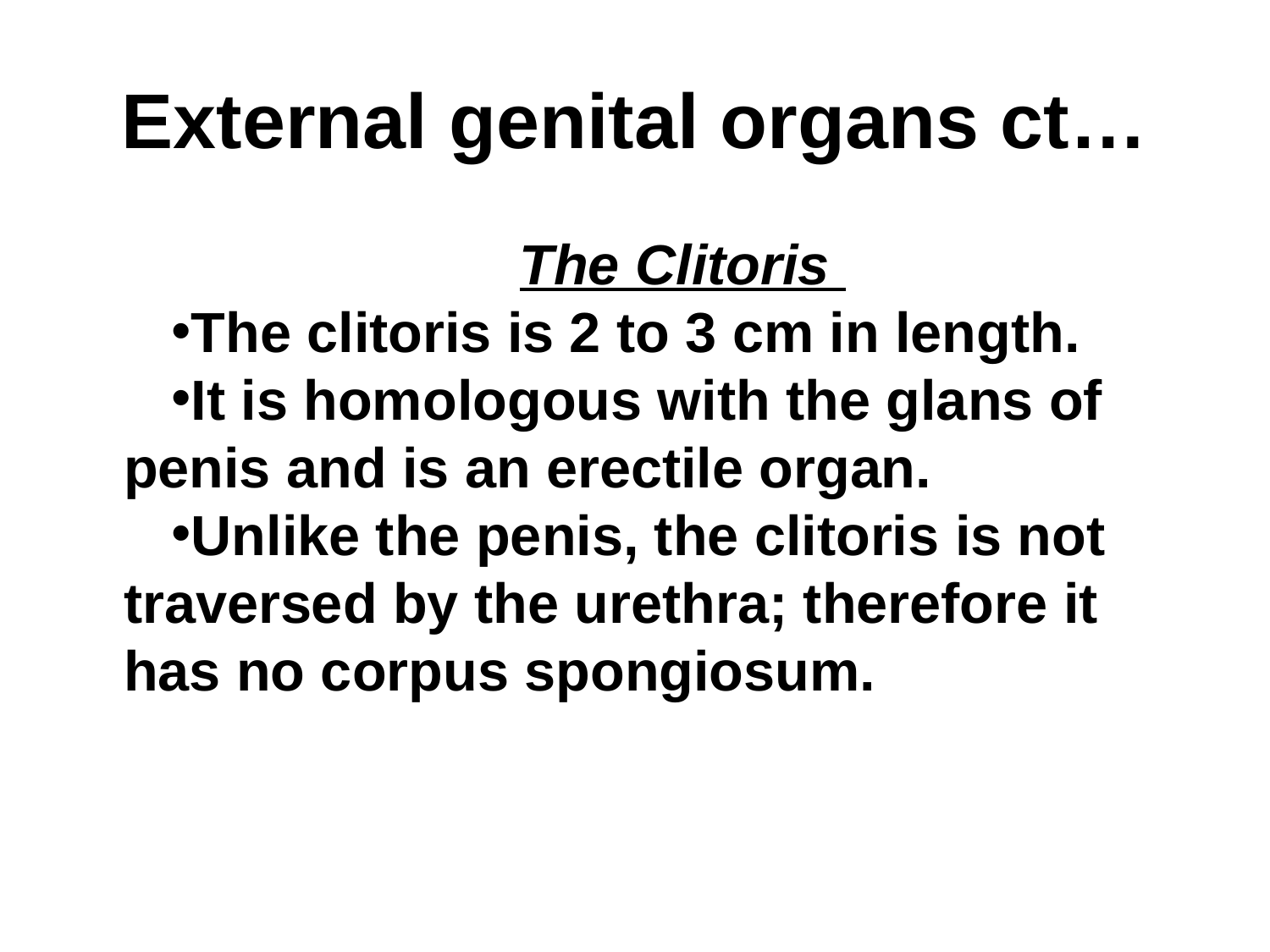

# External genital organs ct…
The Clitoris
The clitoris is 2 to 3 cm in length.
It is homologous with the glans of penis and is an erectile organ.
Unlike the penis, the clitoris is not traversed by the urethra; therefore it has no corpus spongiosum.